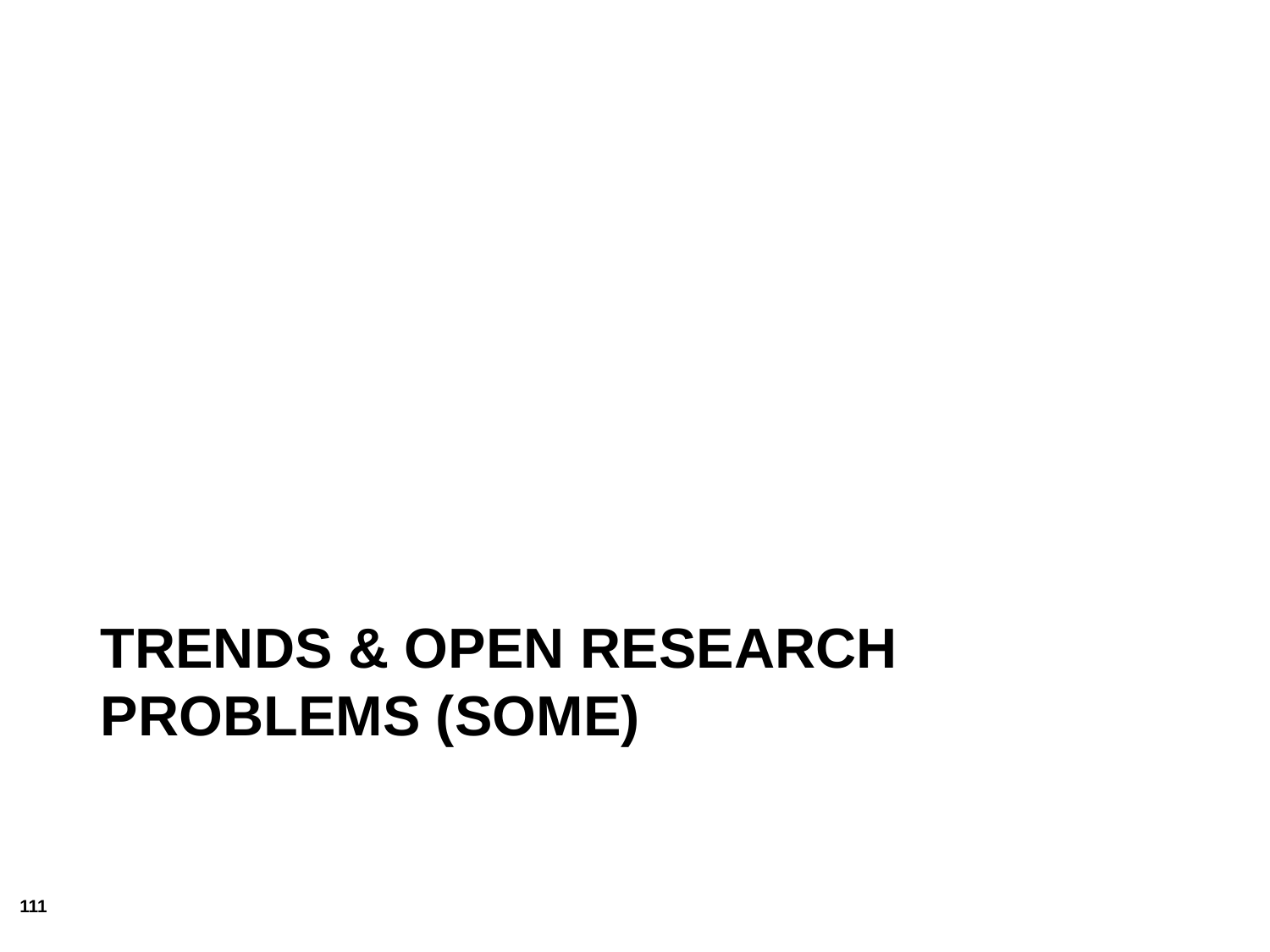

# trends & OPEN Research problems (some)